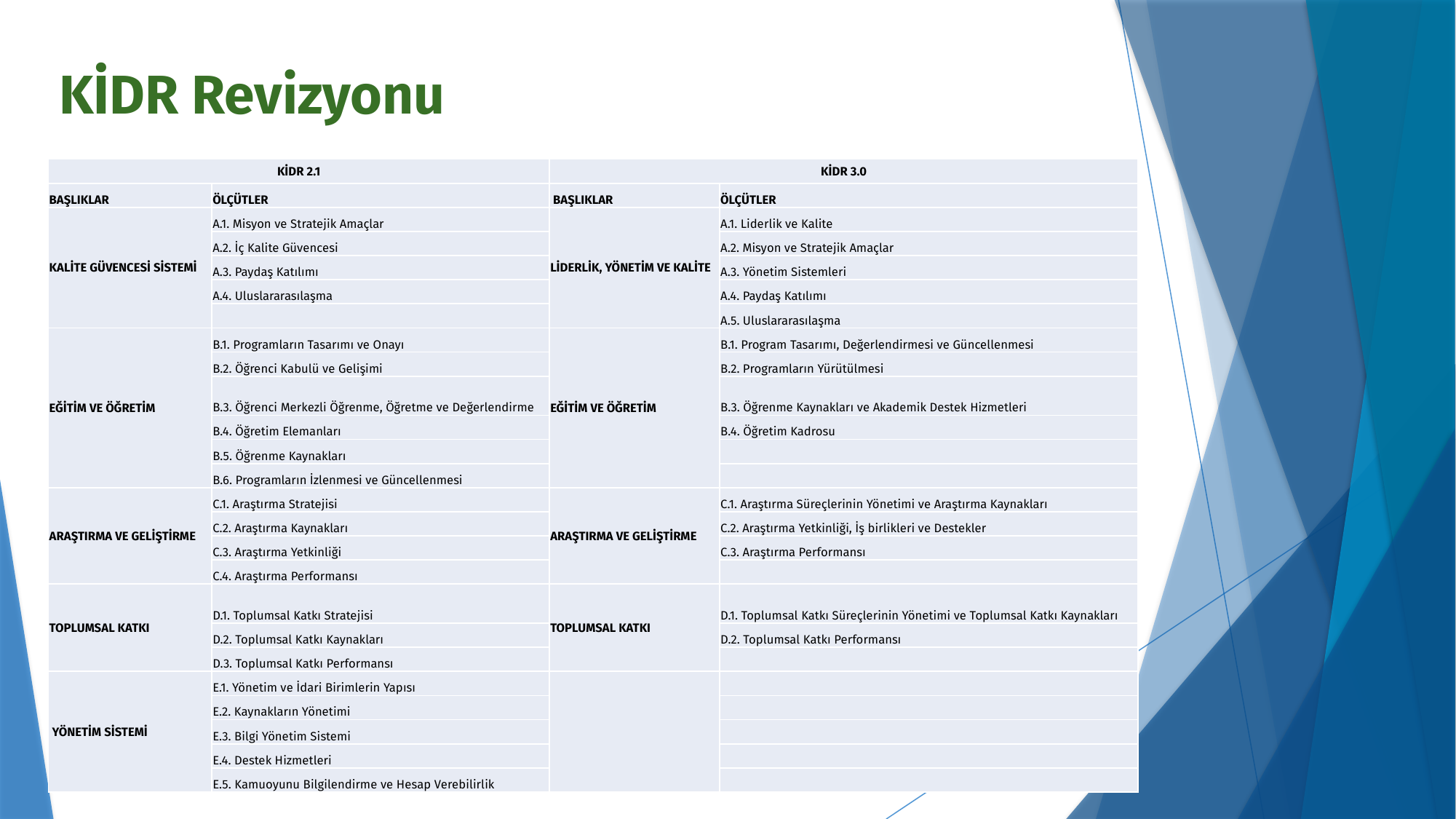

# KİDR Revizyonu
| KİDR 2.1 |  | KİDR 3.0 |  |
| --- | --- | --- | --- |
| BAŞLIKLAR | ÖLÇÜTLER | BAŞLIKLAR | ÖLÇÜTLER |
| KALİTE GÜVENCESİ SİSTEMİ | A.1. Misyon ve Stratejik Amaçlar | LİDERLİK, YÖNETİM VE KALİTE | A.1. Liderlik ve Kalite |
|  | A.2. İç Kalite Güvencesi |  | A.2. Misyon ve Stratejik Amaçlar |
|  | A.3. Paydaş Katılımı |  | A.3. Yönetim Sistemleri |
|  | A.4. Uluslararasılaşma |  | A.4. Paydaş Katılımı |
|  |  |  | A.5. Uluslararasılaşma |
| EĞİTİM VE ÖĞRETİM | B.1. Programların Tasarımı ve Onayı | EĞİTİM VE ÖĞRETİM | B.1. Program Tasarımı, Değerlendirmesi ve Güncellenmesi |
|  | B.2. Öğrenci Kabulü ve Gelişimi |  | B.2. Programların Yürütülmesi |
|  | B.3. Öğrenci Merkezli Öğrenme, Öğretme ve Değerlendirme |  | B.3. Öğrenme Kaynakları ve Akademik Destek Hizmetleri |
|  | B.4. Öğretim Elemanları |  | B.4. Öğretim Kadrosu |
|  | B.5. Öğrenme Kaynakları |  |  |
|  | B.6. Programların İzlenmesi ve Güncellenmesi |  |  |
| ARAŞTIRMA VE GELİŞTİRME | C.1. Araştırma Stratejisi | ARAŞTIRMA VE GELİŞTİRME | C.1. Araştırma Süreçlerinin Yönetimi ve Araştırma Kaynakları |
|  | C.2. Araştırma Kaynakları |  | C.2. Araştırma Yetkinliği, İş birlikleri ve Destekler |
|  | C.3. Araştırma Yetkinliği |  | C.3. Araştırma Performansı |
|  | C.4. Araştırma Performansı |  |  |
| TOPLUMSAL KATKI | D.1. Toplumsal Katkı Stratejisi | TOPLUMSAL KATKI | D.1. Toplumsal Katkı Süreçlerinin Yönetimi ve Toplumsal Katkı Kaynakları |
|  | D.2. Toplumsal Katkı Kaynakları |  | D.2. Toplumsal Katkı Performansı |
|  | D.3. Toplumsal Katkı Performansı |  |  |
| YÖNETİM SİSTEMİ | E.1. Yönetim ve İdari Birimlerin Yapısı |  |  |
|  | E.2. Kaynakların Yönetimi |  |  |
|  | E.3. Bilgi Yönetim Sistemi |  |  |
|  | E.4. Destek Hizmetleri |  |  |
|  | E.5. Kamuoyunu Bilgilendirme ve Hesap Verebilirlik |  |  |